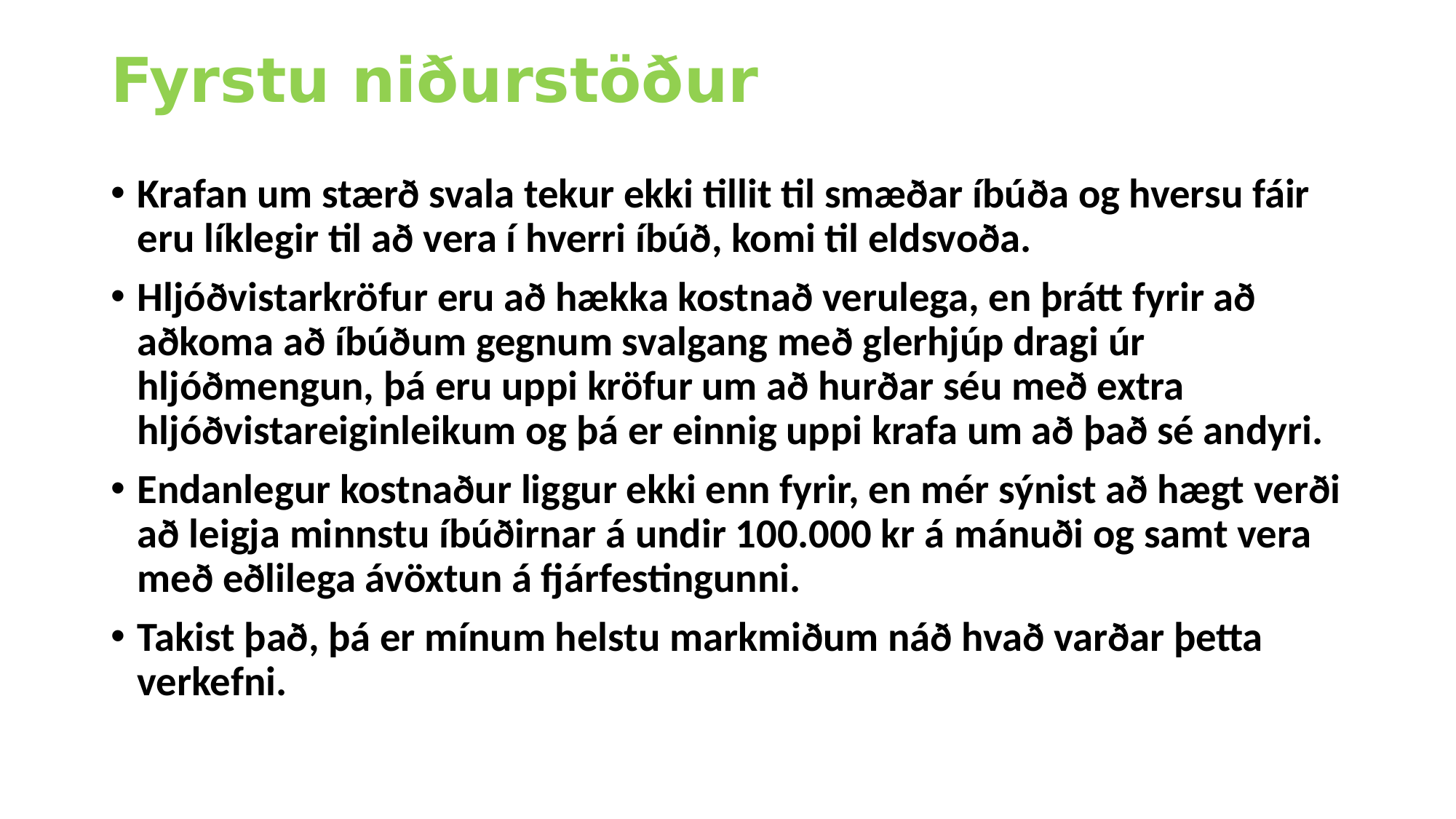

# Fyrstu niðurstöður
Krafan um stærð svala tekur ekki tillit til smæðar íbúða og hversu fáir eru líklegir til að vera í hverri íbúð, komi til eldsvoða.
Hljóðvistarkröfur eru að hækka kostnað verulega, en þrátt fyrir að aðkoma að íbúðum gegnum svalgang með glerhjúp dragi úr hljóðmengun, þá eru uppi kröfur um að hurðar séu með extra hljóðvistareiginleikum og þá er einnig uppi krafa um að það sé andyri.
Endanlegur kostnaður liggur ekki enn fyrir, en mér sýnist að hægt verði að leigja minnstu íbúðirnar á undir 100.000 kr á mánuði og samt vera með eðlilega ávöxtun á fjárfestingunni.
Takist það, þá er mínum helstu markmiðum náð hvað varðar þetta verkefni.